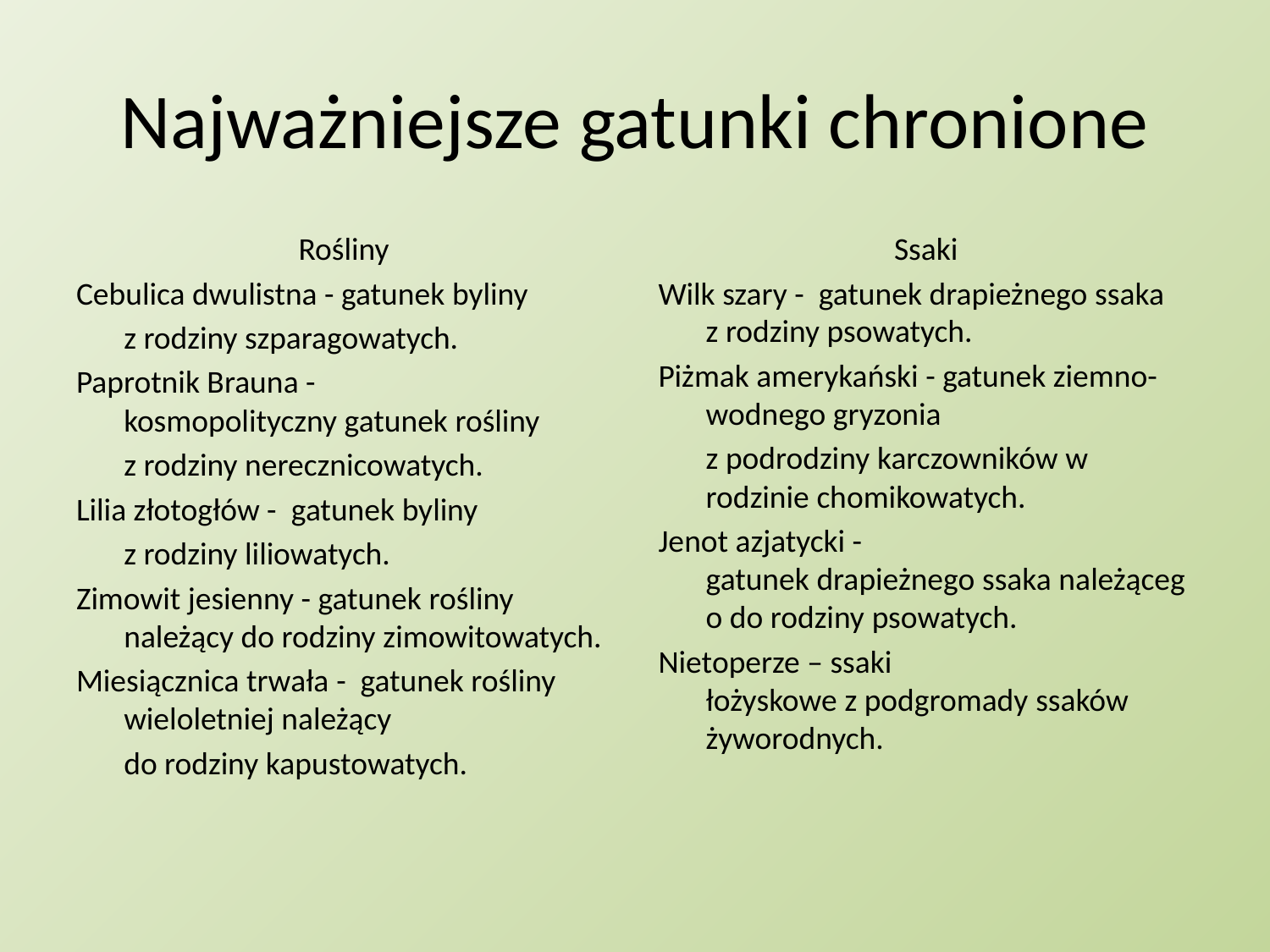

# Najważniejsze gatunki chronione
Rośliny
Cebulica dwulistna - gatunek byliny
	z rodziny szparagowatych.
Paprotnik Brauna -kosmopolityczny gatunek rośliny
	z rodziny nerecznicowatych.
Lilia złotogłów -  gatunek byliny
	z rodziny liliowatych.
Zimowit jesienny - gatunek rośliny należący do rodziny zimowitowatych.
Miesiącznica trwała -  gatunek rośliny wieloletniej należący
	do rodziny kapustowatych.
Ssaki
Wilk szary -  gatunek drapieżnego ssaka z rodziny psowatych.
Piżmak amerykański - gatunek ziemno-wodnego gryzonia
	z podrodziny karczowników w rodzinie chomikowatych.
Jenot azjatycki - gatunek drapieżnego ssaka należącego do rodziny psowatych.
Nietoperze – ssaki łożyskowe z podgromady ssaków        żyworodnych.